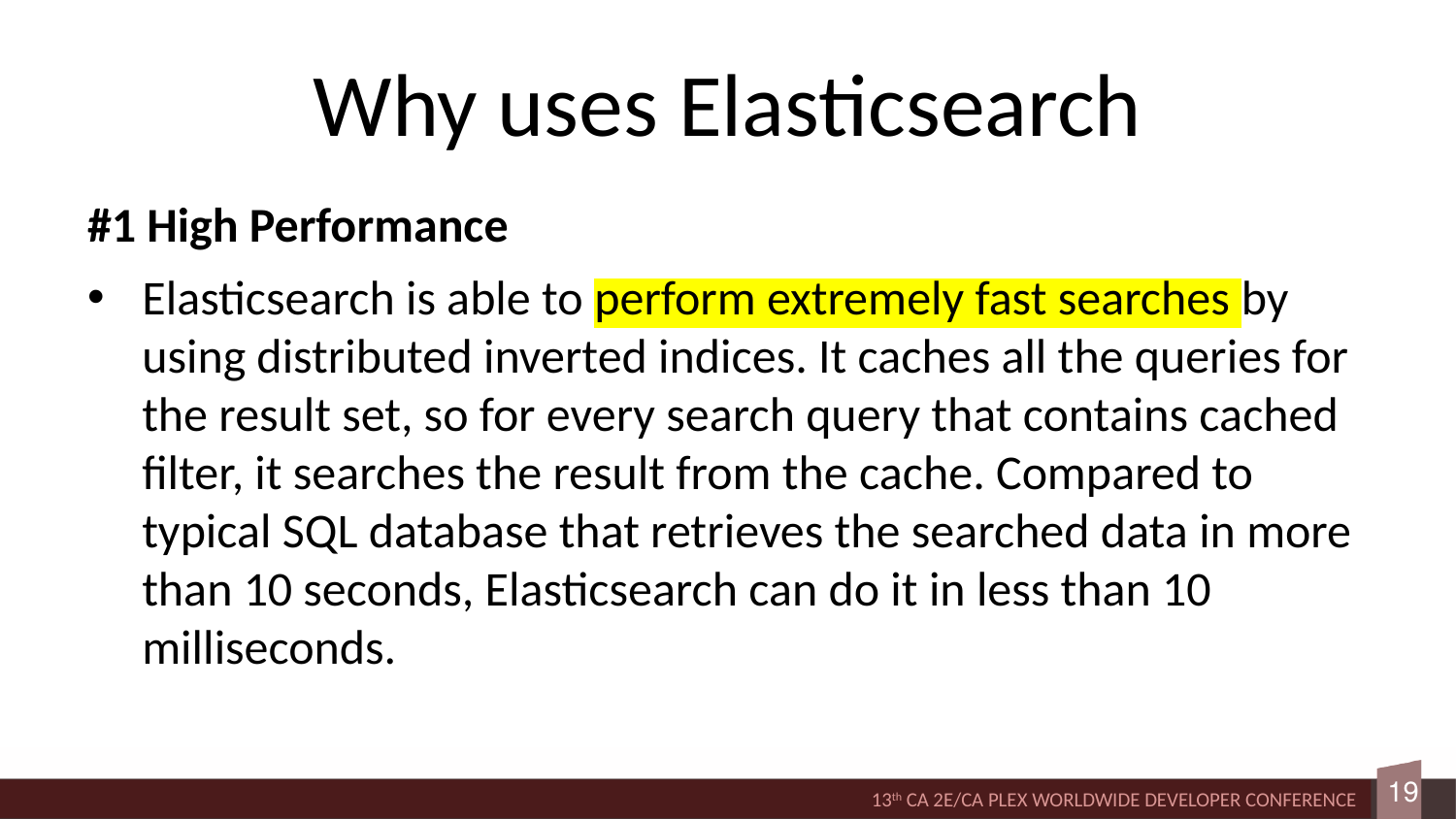

# Why uses Elasticsearch
#1 High Performance
Elasticsearch is able to perform extremely fast searches by using distributed inverted indices. It caches all the queries for the result set, so for every search query that contains cached filter, it searches the result from the cache. Compared to typical SQL database that retrieves the searched data in more than 10 seconds, Elasticsearch can do it in less than 10 milliseconds.